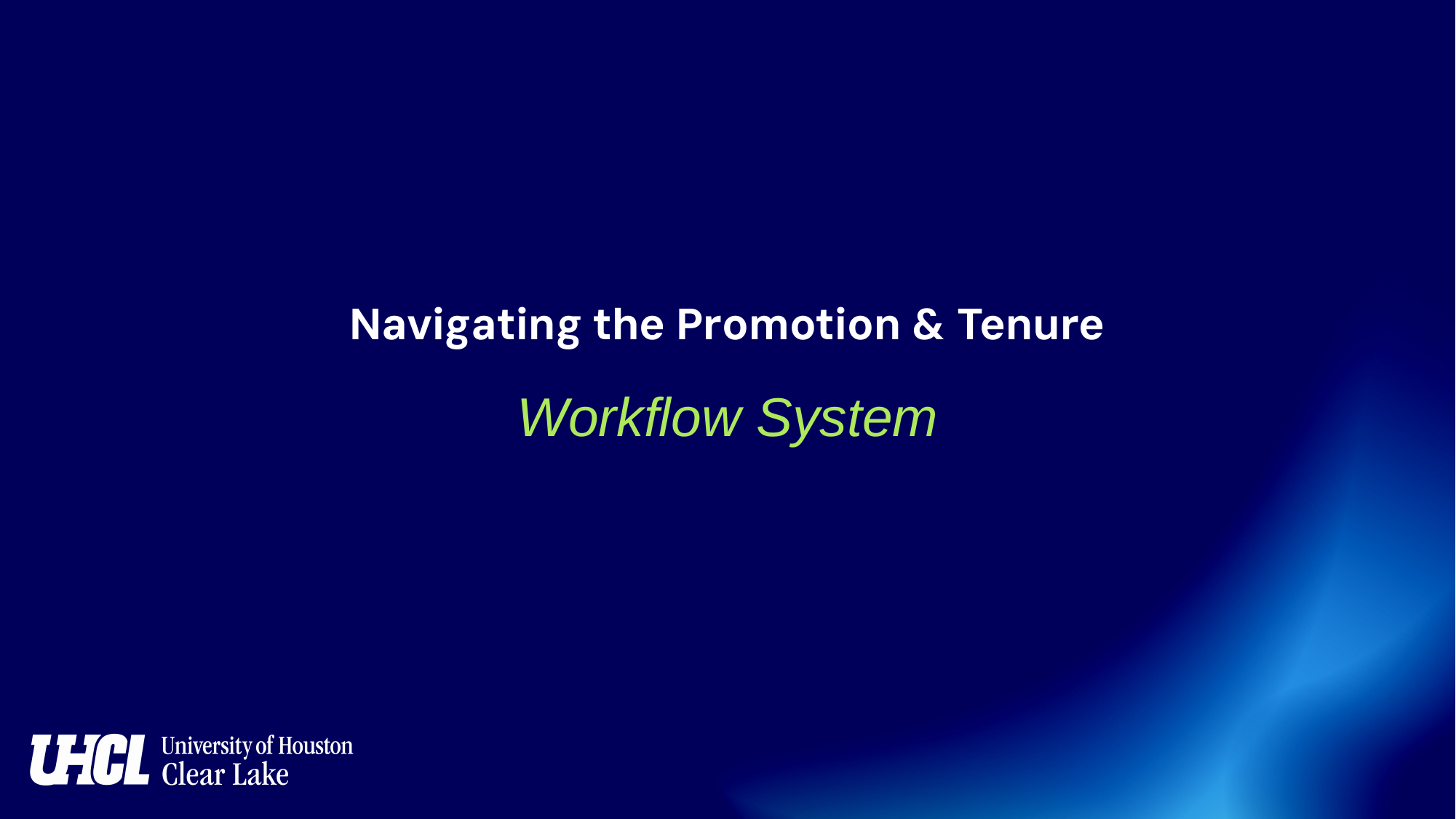

Navigating the Promotion & Tenure
Workflow System